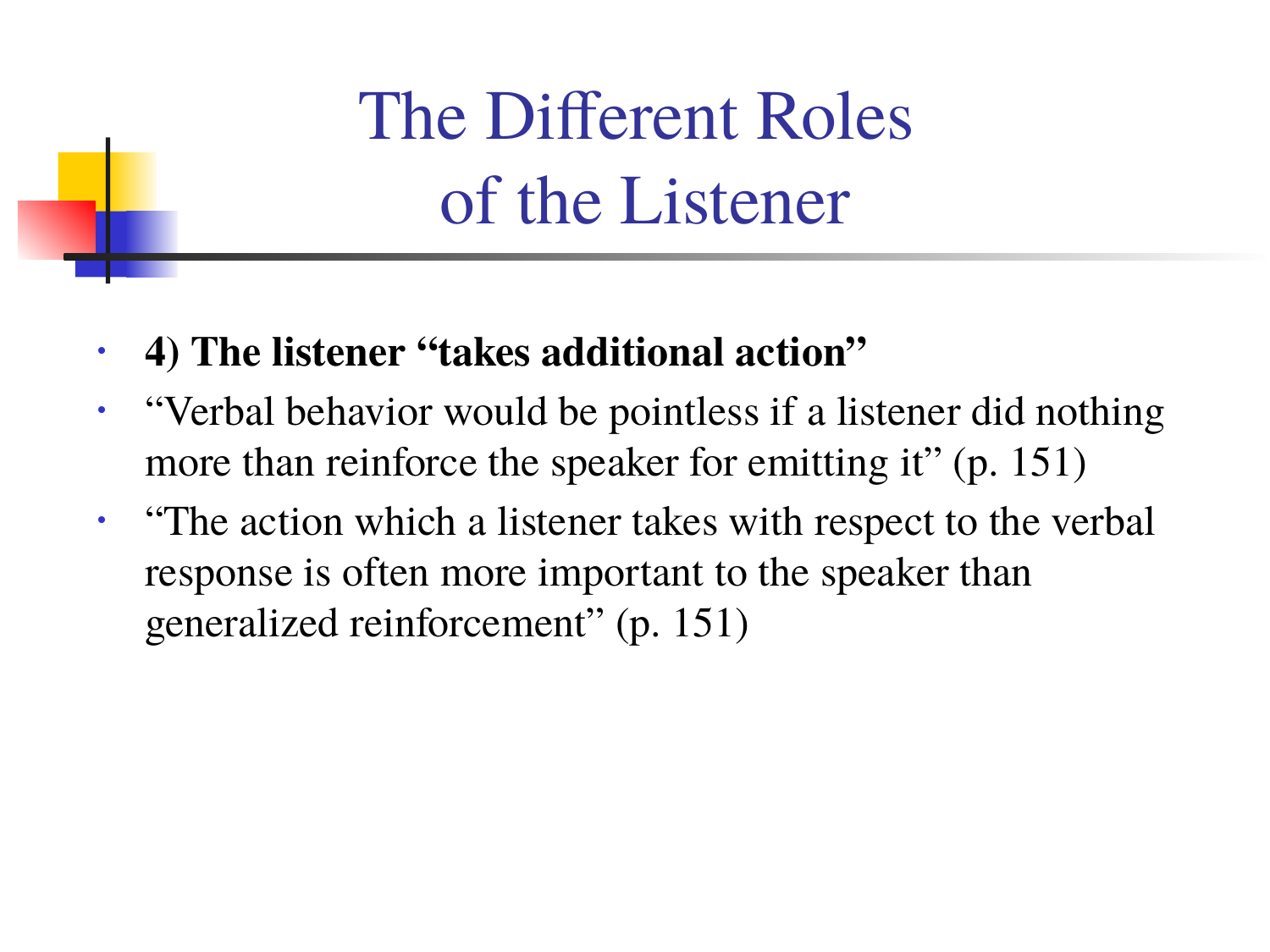

# The Different Roles of the Listener
4) The listener “takes additional action”
“Verbal behavior would be pointless if a listener did nothing more than reinforce the speaker for emitting it” (p. 151)
“The action which a listener takes with respect to the verbal response is often more important to the speaker than generalized reinforcement” (p. 151)